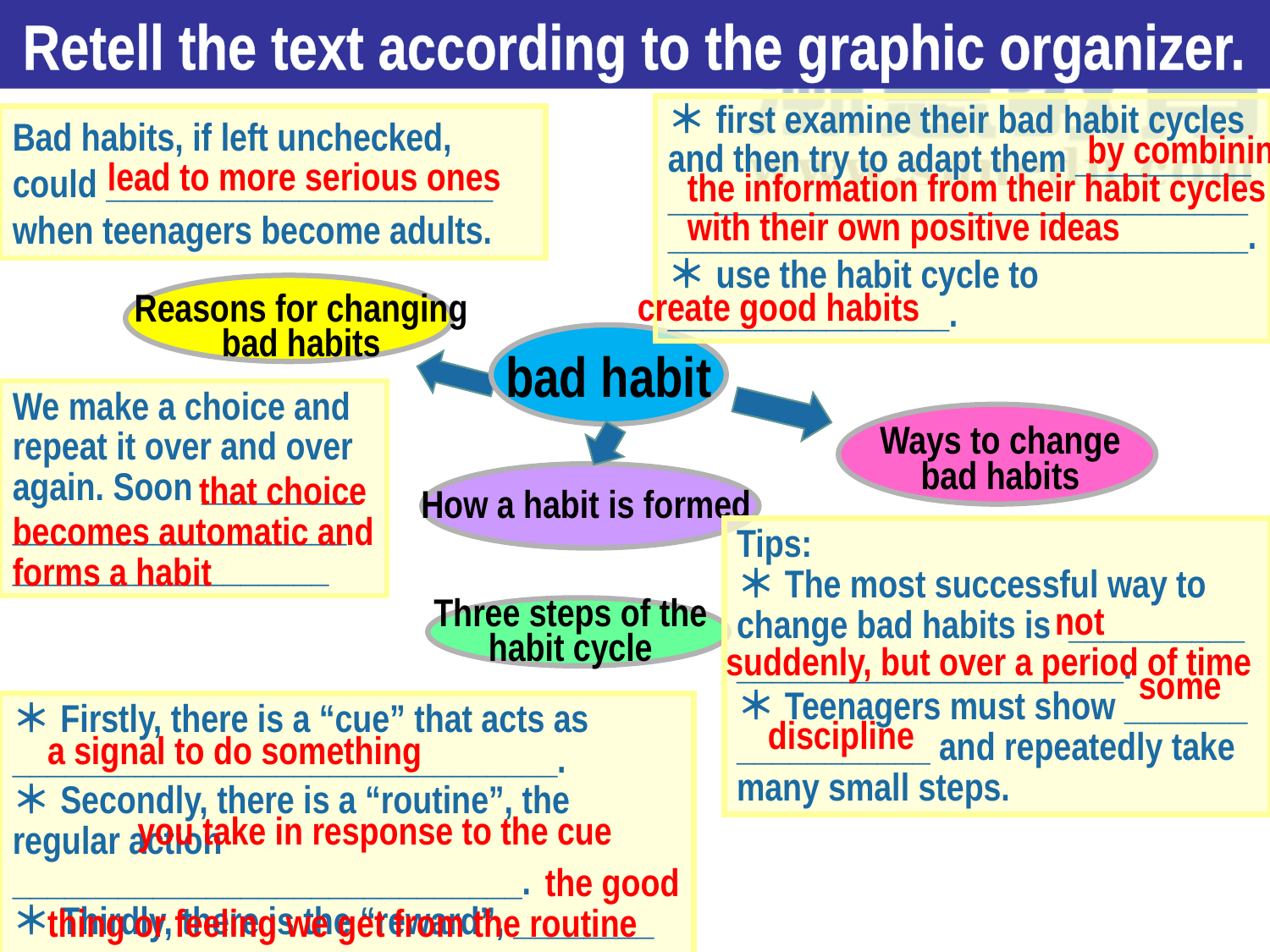

Retell the text according to the graphic organizer.

＊first examine their bad habit cycles and then try to adapt them __________ _________________________________
_________________________________.
＊use the habit cycle to ________________.
Bad habits, if left unchecked, could ______________________ when teenagers become adults.
                                             by combining the information from their habit cycles with their own positive ideas
lead to more serious ones

Reasons for changing bad habits
create good habits

bad habit

We make a choice and repeat it over and over again. Soon _________ ___________________
__________________

Ways to change bad habits

How a habit is formed
                     that choice becomes automatic and forms a habit
Tips:
＊The most successful way to change bad habits is  __________ ______________________.
＊Teenagers must show _______
___________ and repeatedly take many small steps.
Three steps of the habit cycle

                                     not suddenly, but over a period of time
some
＊Firstly, there is a “cue” that acts as _______________________________.
＊Secondly, there is a “routine”, the regular action _____________________________.
＊Thirdly, there is the “reward”, ________ _____________________ ______________.
discipline
a signal to do something
you take in response to the cue
                                                        the good thing or feeling we get from the routine